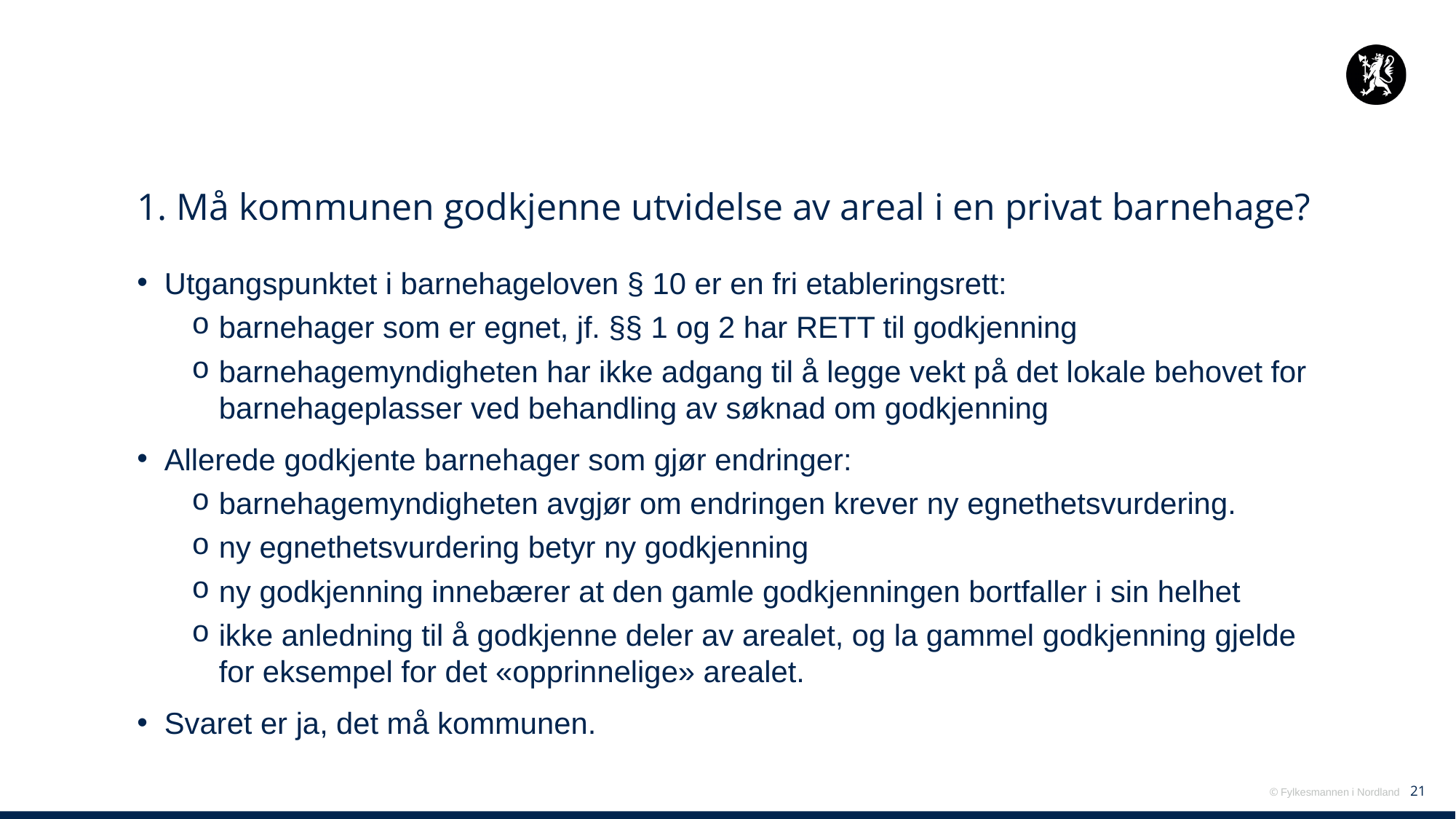

# 1. Må kommunen godkjenne utvidelse av areal i en privat barnehage?
Utgangspunktet i barnehageloven § 10 er en fri etableringsrett:
barnehager som er egnet, jf. §§ 1 og 2 har RETT til godkjenning
barnehagemyndigheten har ikke adgang til å legge vekt på det lokale behovet for barnehageplasser ved behandling av søknad om godkjenning
Allerede godkjente barnehager som gjør endringer:
barnehagemyndigheten avgjør om endringen krever ny egnethetsvurdering.
ny egnethetsvurdering betyr ny godkjenning
ny godkjenning innebærer at den gamle godkjenningen bortfaller i sin helhet
ikke anledning til å godkjenne deler av arealet, og la gammel godkjenning gjelde for eksempel for det «opprinnelige» arealet.
Svaret er ja, det må kommunen.